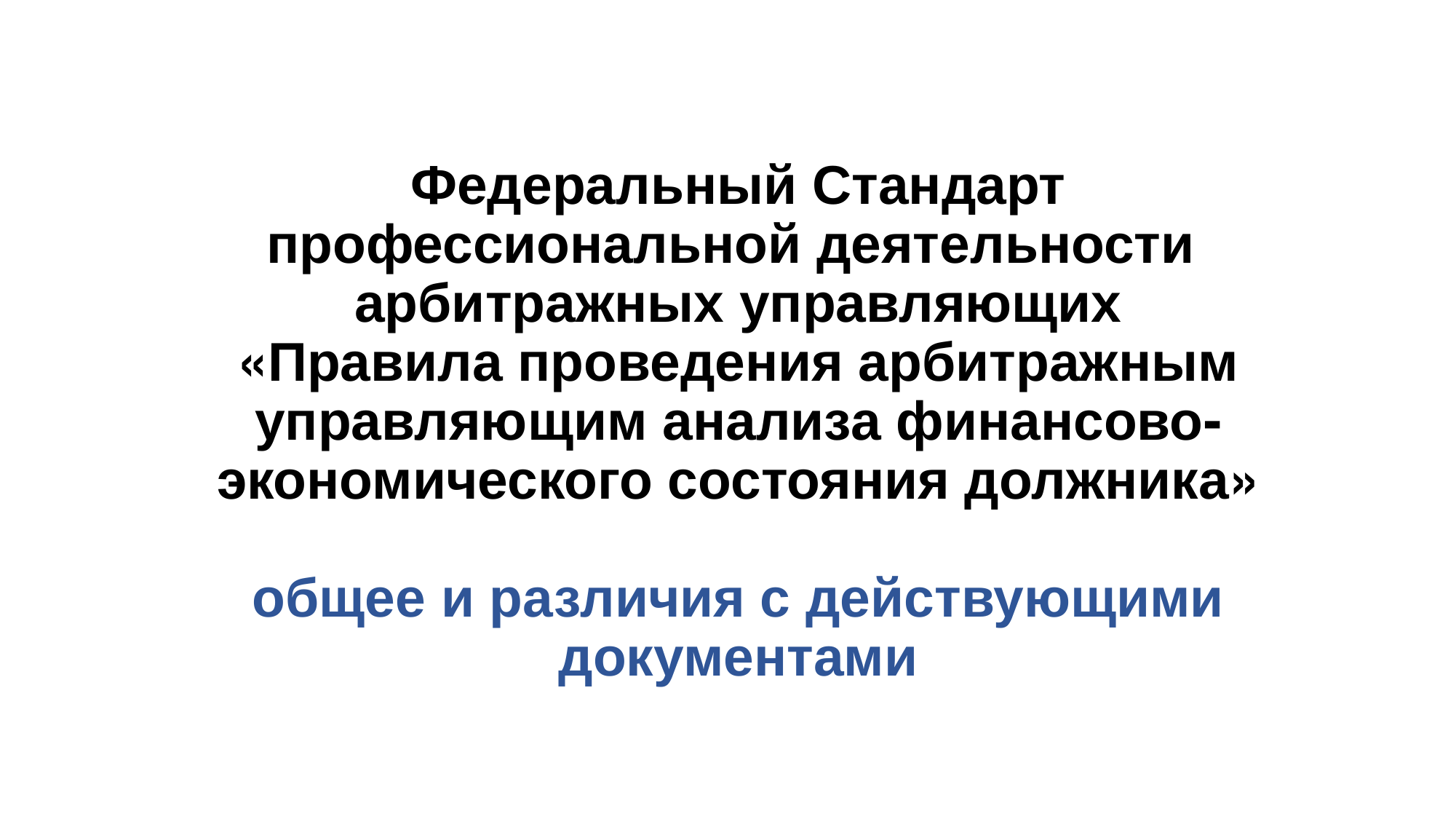

# Федеральный Стандарт профессиональной деятельности  арбитражных управляющих «Правила проведения арбитражным управляющим анализа финансово-экономического состояния должника» общее и различия с действующими документами